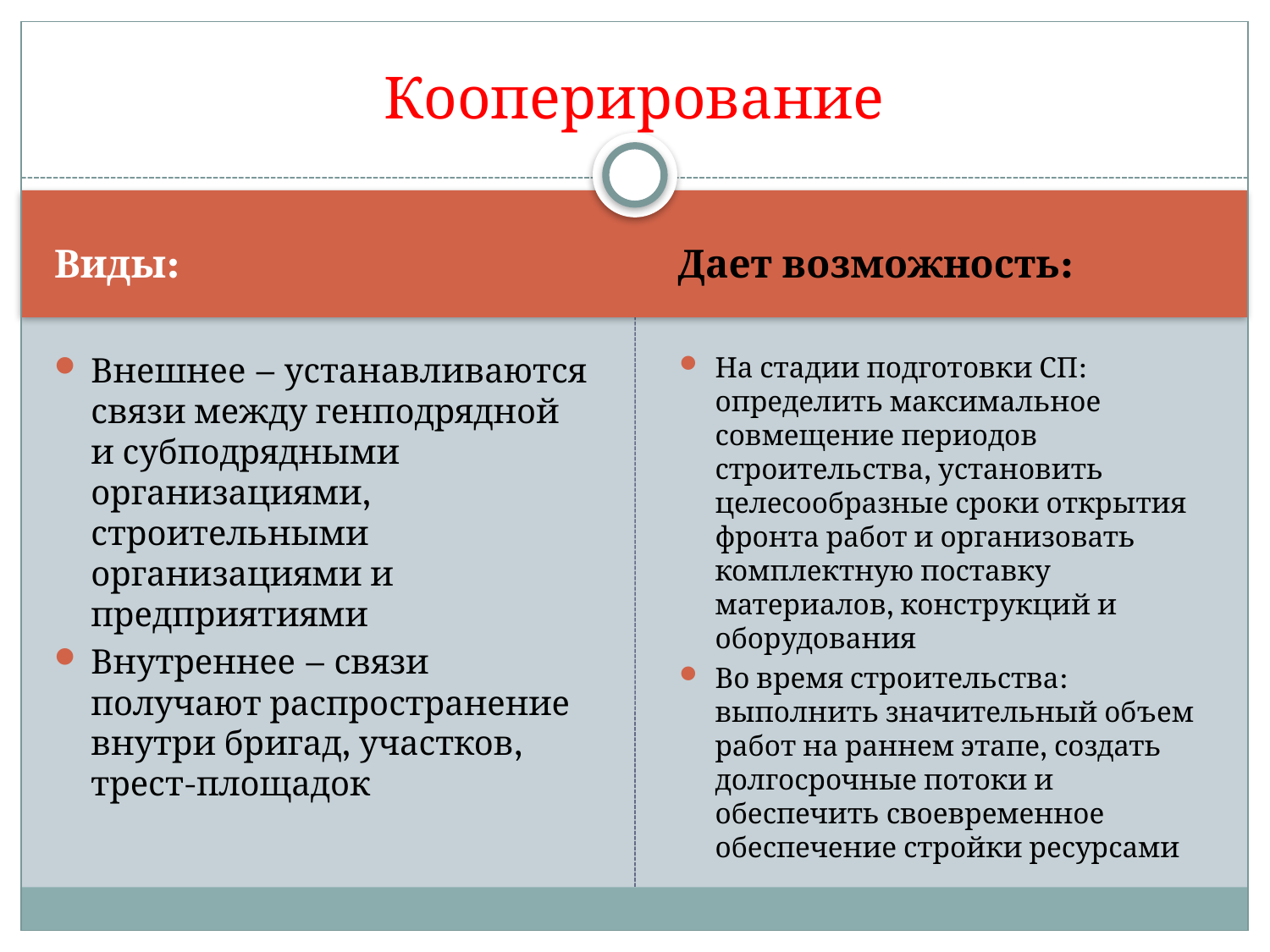

# Кооперирование
Виды:
Дает возможность:
Внешнее – устанавливаются связи между генподрядной и субподрядными организациями, строительными организациями и предприятиями
Внутреннее – связи получают распространение внутри бригад, участков, трест-площадок
На стадии подготовки СП: определить максимальное совмещение периодов строительства, установить целесообразные сроки открытия фронта работ и организовать комплектную поставку материалов, конструкций и оборудования
Во время строительства: выполнить значительный объем работ на раннем этапе, создать долгосрочные потоки и обеспечить своевременное обеспечение стройки ресурсами